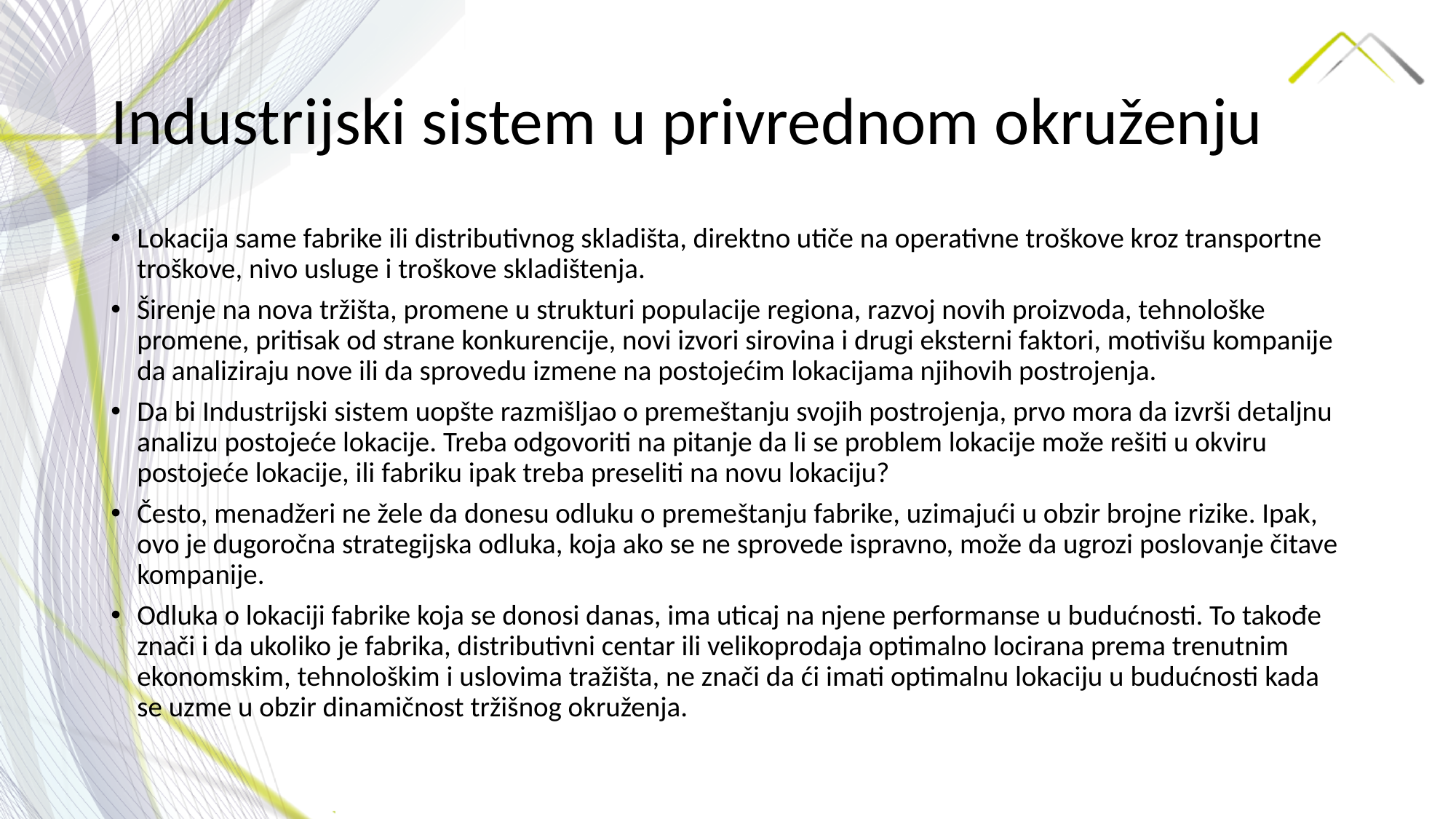

# Industrijski sistem u privrednom okruženju
Lokacija same fabrike ili distributivnog skladišta, direktno utiče na operativne troškove kroz transportne troškove, nivo usluge i troškove skladištenja.
Širenje na nova tržišta, promene u strukturi populacije regiona, razvoj novih proizvoda, tehnološke promene, pritisak od strane konkurencije, novi izvori sirovina i drugi eksterni faktori, motivišu kompanije da analiziraju nove ili da sprovedu izmene na postojećim lokacijama njihovih postrojenja.
Da bi Industrijski sistem uopšte razmišljao o premeštanju svojih postrojenja, prvo mora da izvrši detaljnu analizu postojeće lokacije. Treba odgovoriti na pitanje da li se problem lokacije može rešiti u okviru postojeće lokacije, ili fabriku ipak treba preseliti na novu lokaciju?
Često, menadžeri ne žele da donesu odluku o premeštanju fabrike, uzimajući u obzir brojne rizike. Ipak, ovo je dugoročna strategijska odluka, koja ako se ne sprovede ispravno, može da ugrozi poslovanje čitave kompanije.
Odluka o lokaciji fabrike koja se donosi danas, ima uticaj na njene performanse u budućnosti. To takođe znači i da ukoliko je fabrika, distributivni centar ili velikoprodaja optimalno locirana prema trenutnim ekonomskim, tehnološkim i uslovima tražišta, ne znači da ći imati optimalnu lokaciju u budućnosti kada se uzme u obzir dinamičnost tržišnog okruženja.